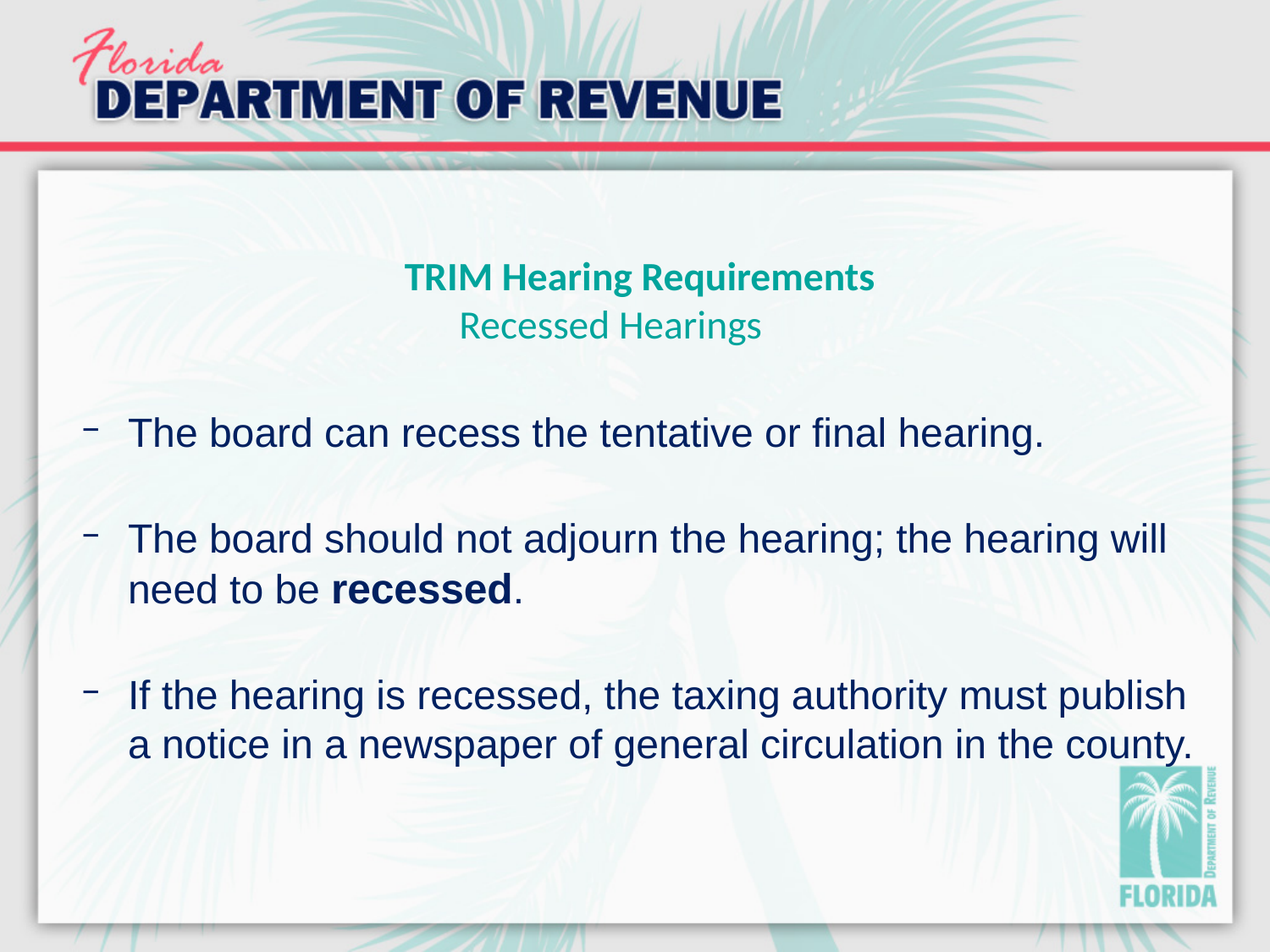

# TRIM Hearing Requirements Recessed Hearings
The board can recess the tentative or final hearing.
The board should not adjourn the hearing; the hearing will need to be recessed.
If the hearing is recessed, the taxing authority must publish a notice in a newspaper of general circulation in the county.